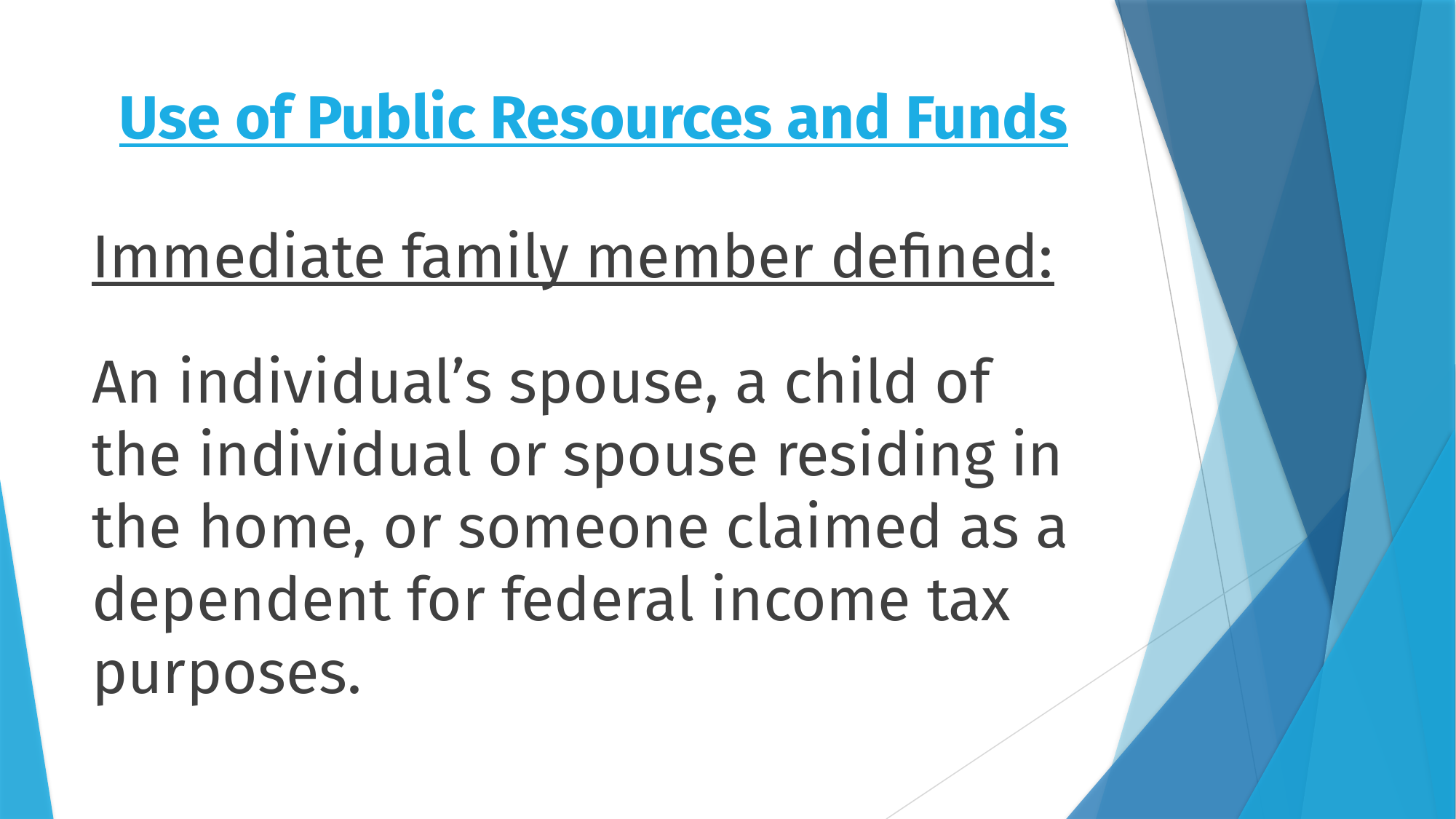

# Use of Public Resources and Funds
Immediate family member defined:

An individual’s spouse, a child of the individual or spouse residing in the home, or someone claimed as a dependent for federal income tax purposes.